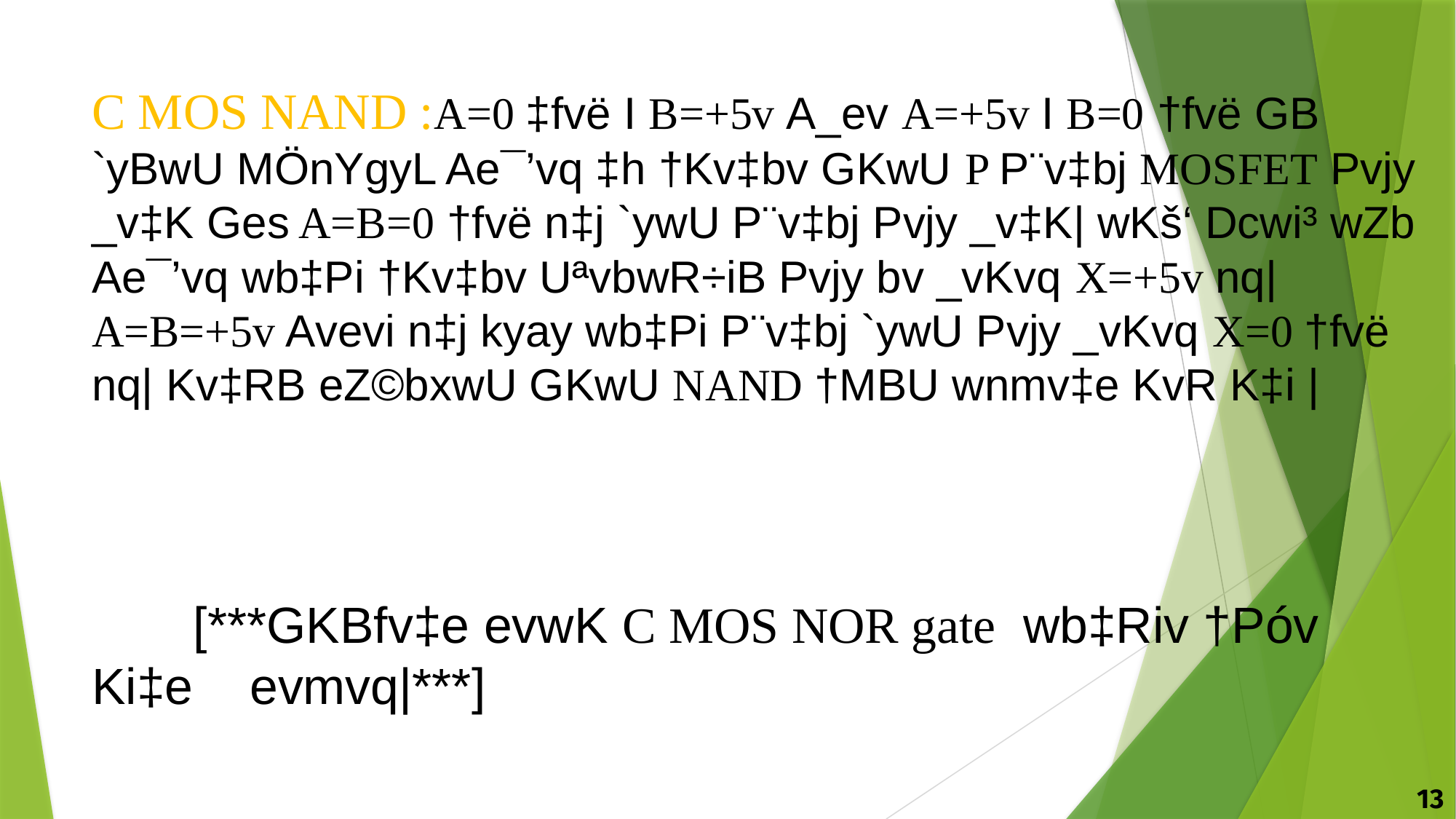

# C MOS NAND :A=0 ‡fvë I B=+5v A_ev A=+5v I B=0 †fvë GB `yBwU MÖnYgyL Ae¯’vq ‡h †Kv‡bv GKwU P P¨v‡bj MOSFET Pvjy _v‡K Ges A=B=0 †fvë n‡j `ywU P¨v‡bj Pvjy _v‡K| wKš‘ Dcwi³ wZb Ae¯’vq wb‡Pi †Kv‡bv UªvbwR÷iB Pvjy bv _vKvq X=+5v nq| A=B=+5v Avevi n‡j kyay wb‡Pi P¨v‡bj `ywU Pvjy _vKvq X=0 †fvë nq| Kv‡RB eZ©bxwU GKwU NAND †MBU wnmv‡e KvR K‡i | [***GKBfv‡e evwK C MOS NOR gate  wb‡Riv †Póv Ki‡e    evmvq|***]
13